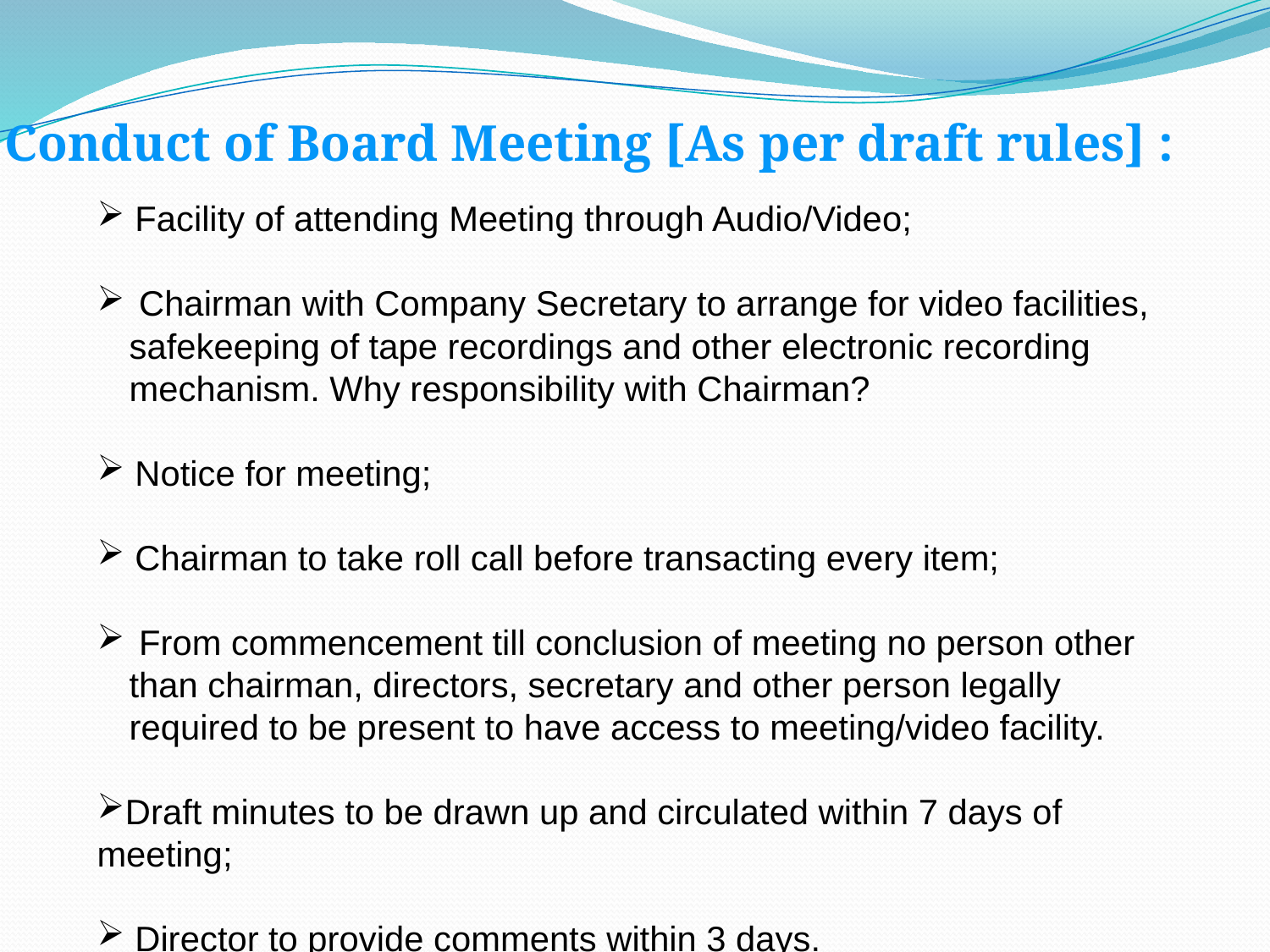

Conduct of Board Meeting [As per draft rules] :
 Facility of attending Meeting through Audio/Video;

 Chairman with Company Secretary to arrange for video facilities, safekeeping of tape recordings and other electronic recording mechanism. Why responsibility with Chairman?

 Notice for meeting;

 Chairman to take roll call before transacting every item;

 From commencement till conclusion of meeting no person other than chairman, directors, secretary and other person legally required to be present to have access to meeting/video facility.

Draft minutes to be drawn up and circulated within 7 days of meeting;

 Director to provide comments within 3 days.